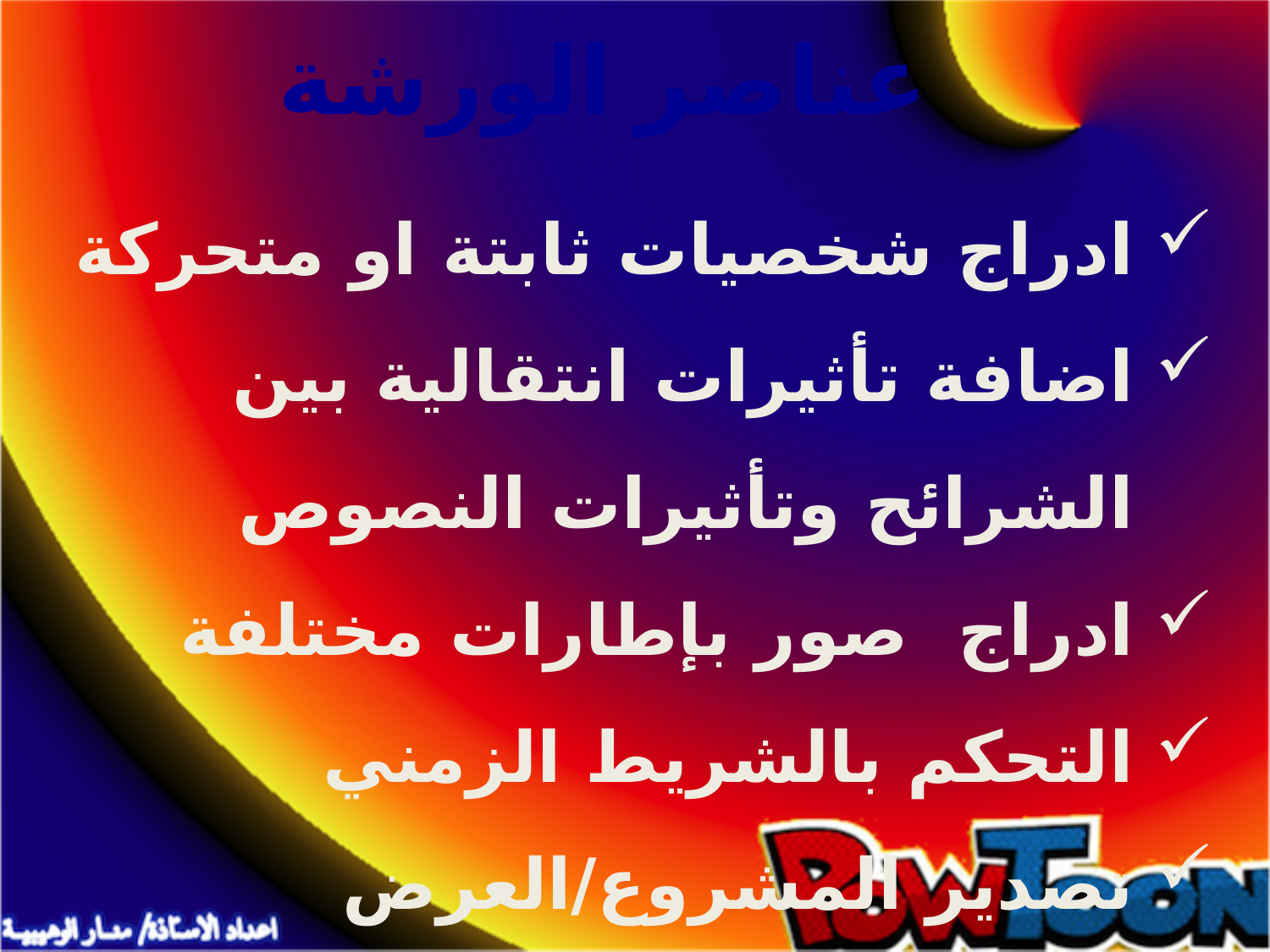

عناصر الورشة
ادراج شخصيات ثابتة او متحركة
اضافة تأثيرات انتقالية بين الشرائح وتأثيرات النصوص
ادراج  صور بإطارات مختلفة
التحكم بالشريط الزمني
تصدير المشروع/العرض